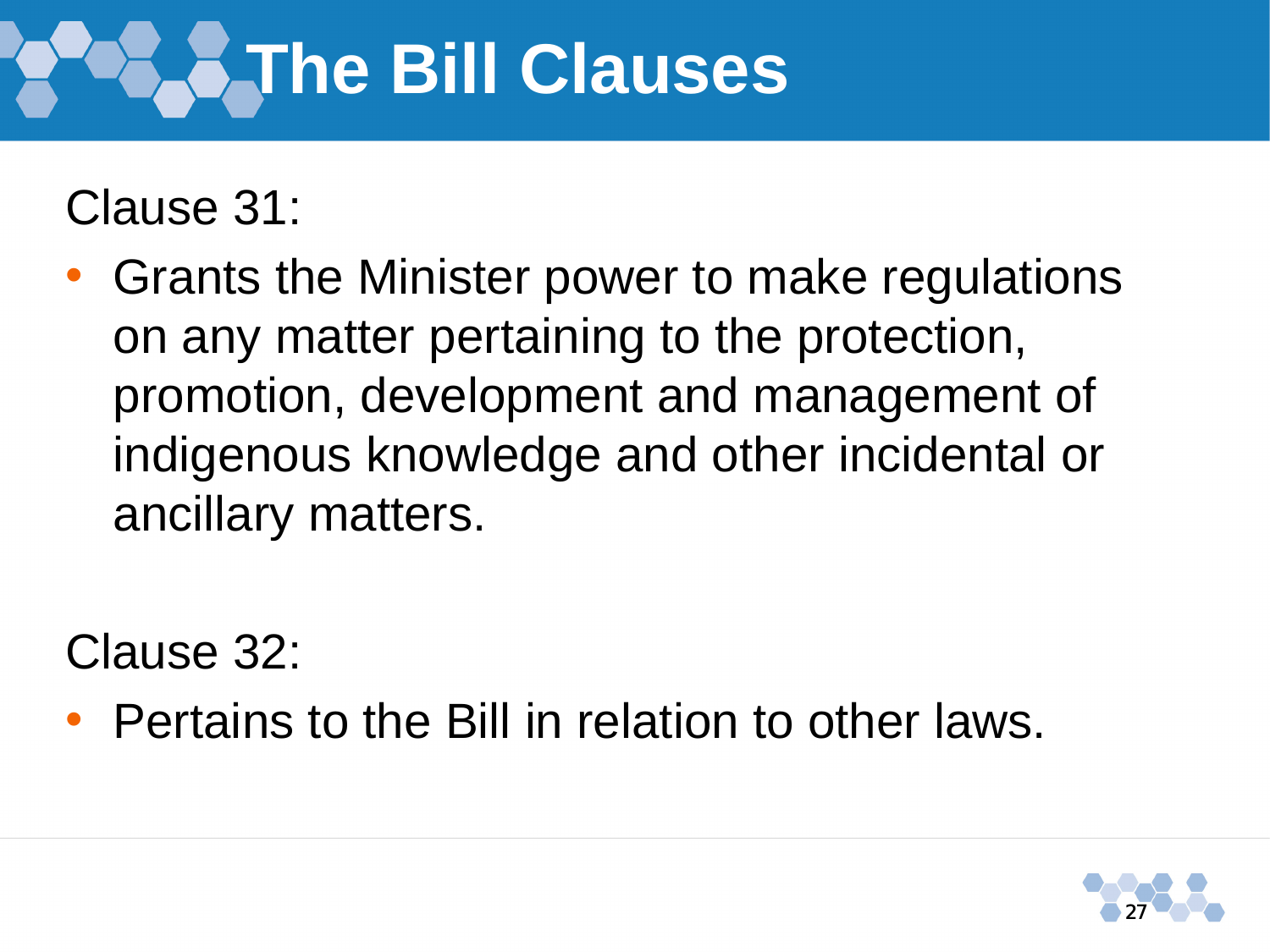

# The Bill Clauses
Clause 31:
Grants the Minister power to make regulations on any matter pertaining to the protection, promotion, development and management of indigenous knowledge and other incidental or ancillary matters.

Clause 32:
Pertains to the Bill in relation to other laws.

27